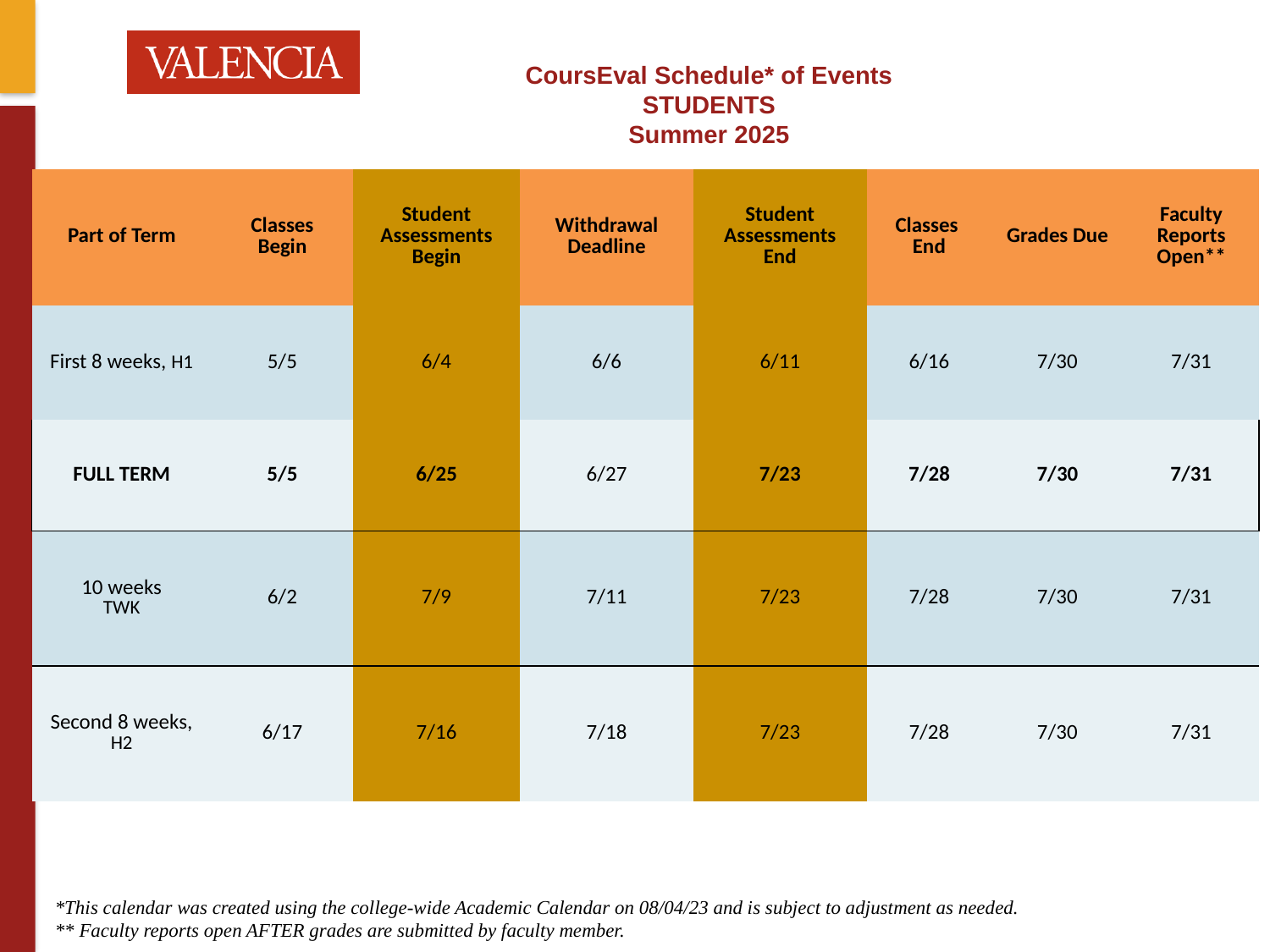

# CoursEval Schedule* of Events STUDENTS Summer 2025
| Part of Term | Classes Begin | Student Assessments Begin | Withdrawal Deadline | Student Assessments End | Classes End | Grades Due | Faculty Reports Open\*\* |
| --- | --- | --- | --- | --- | --- | --- | --- |
| First 8 weeks, H1 | 5/5 | 6/4 | 6/6 | 6/11 | 6/16 | 7/30 | 7/31 |
| FULL TERM | 5/5 | 6/25 | 6/27 | 7/23 | 7/28 | 7/30 | 7/31 |
| 10 weeks TWK | 6/2 | 7/9 | 7/11 | 7/23 | 7/28 | 7/30 | 7/31 |
| Second 8 weeks, H2 | 6/17 | 7/16 | 7/18 | 7/23 | 7/28 | 7/30 | 7/31 |
*This calendar was created using the college-wide Academic Calendar on 08/04/23 and is subject to adjustment as needed.
** Faculty reports open AFTER grades are submitted by faculty member.